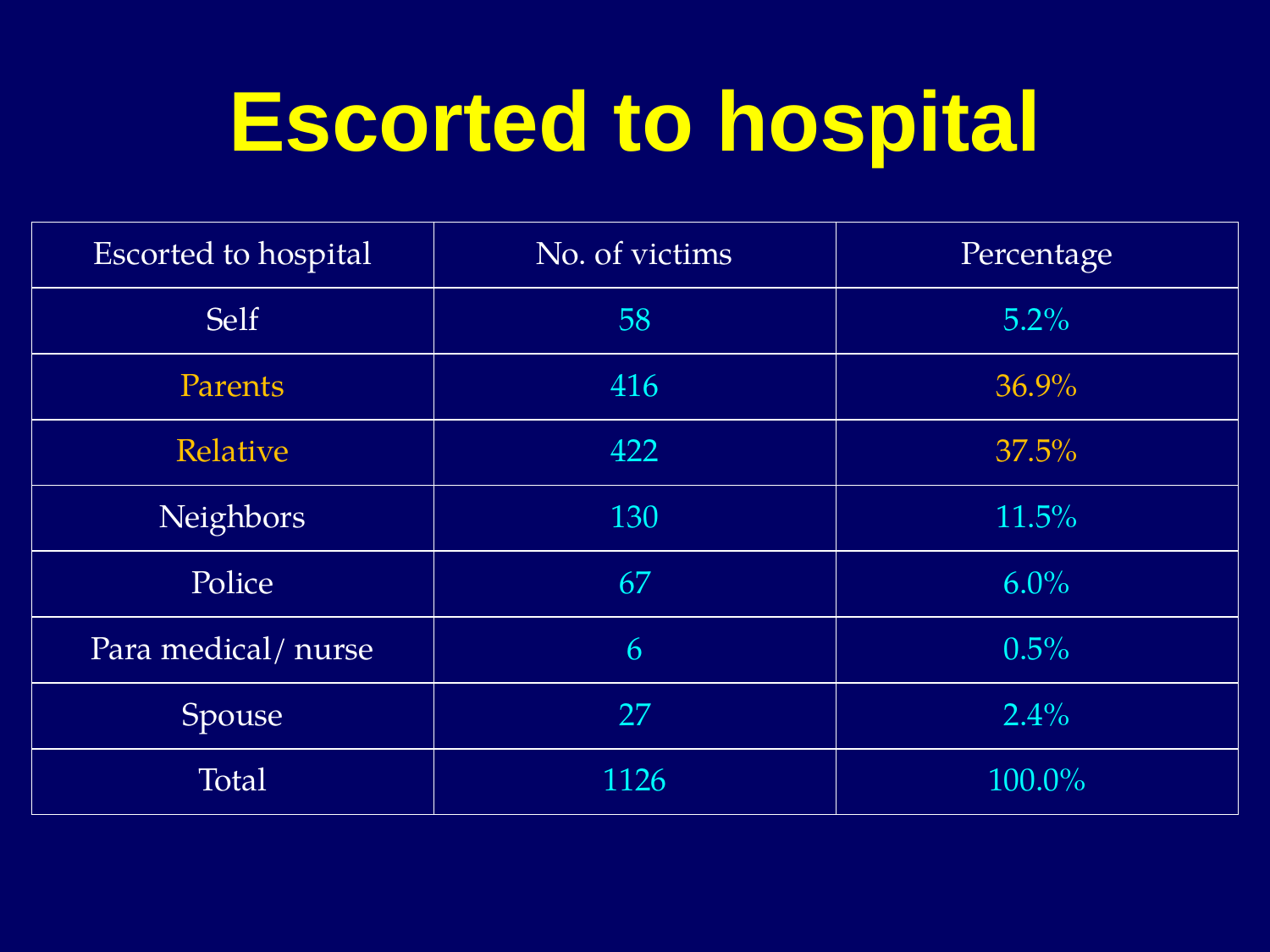

# Escorted to hospital
| Escorted to hospital | No. of victims | Percentage |
| --- | --- | --- |
| Self | 58 | 5.2% |
| Parents | 416 | 36.9% |
| Relative | 422 | 37.5% |
| Neighbors | 130 | 11.5% |
| Police | 67 | 6.0% |
| Para medical/ nurse | 6 | 0.5% |
| Spouse | 27 | 2.4% |
| Total | 1126 | 100.0% |